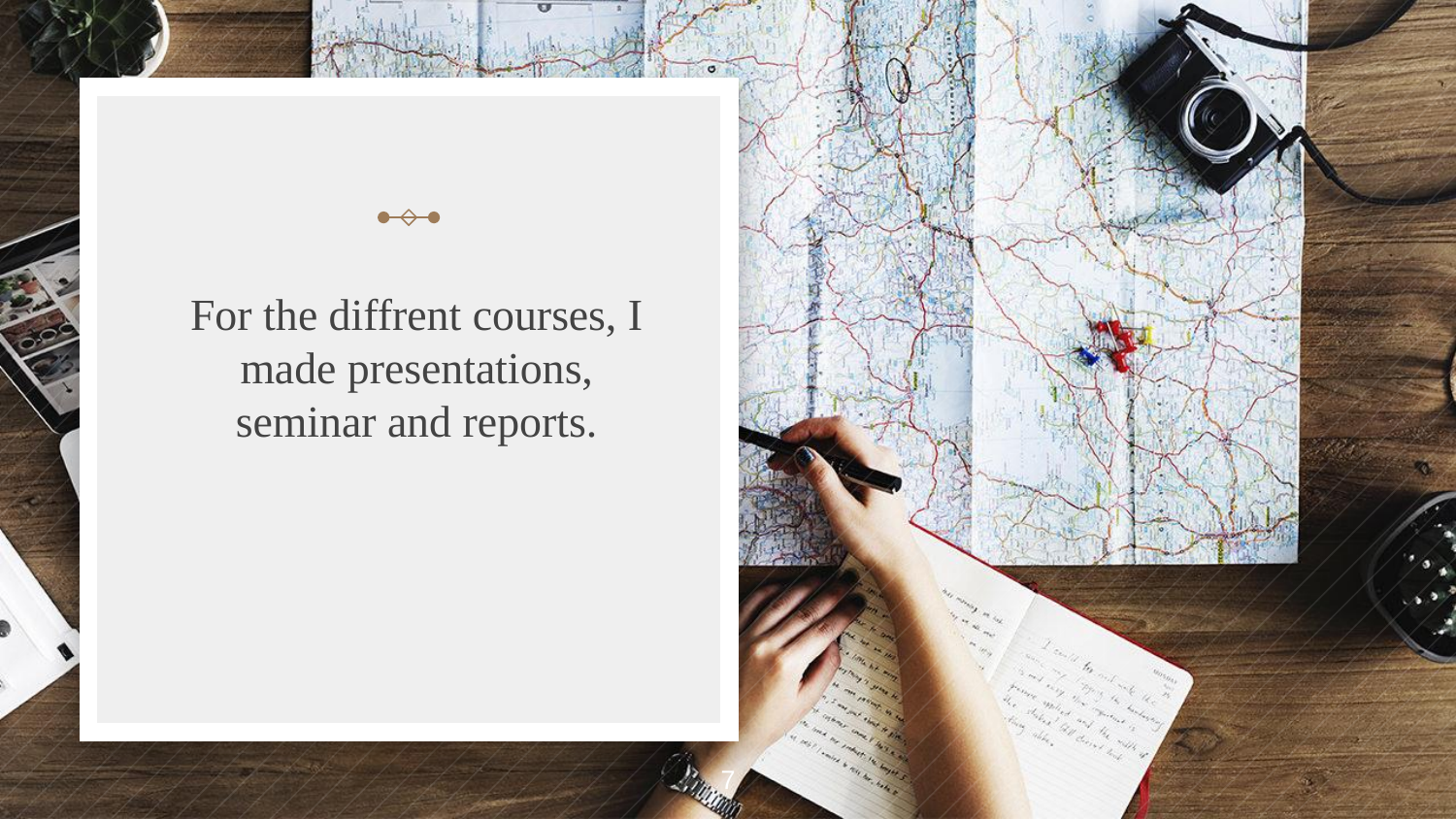

#
For the diffrent courses, I made presentations, seminar and reports.
7